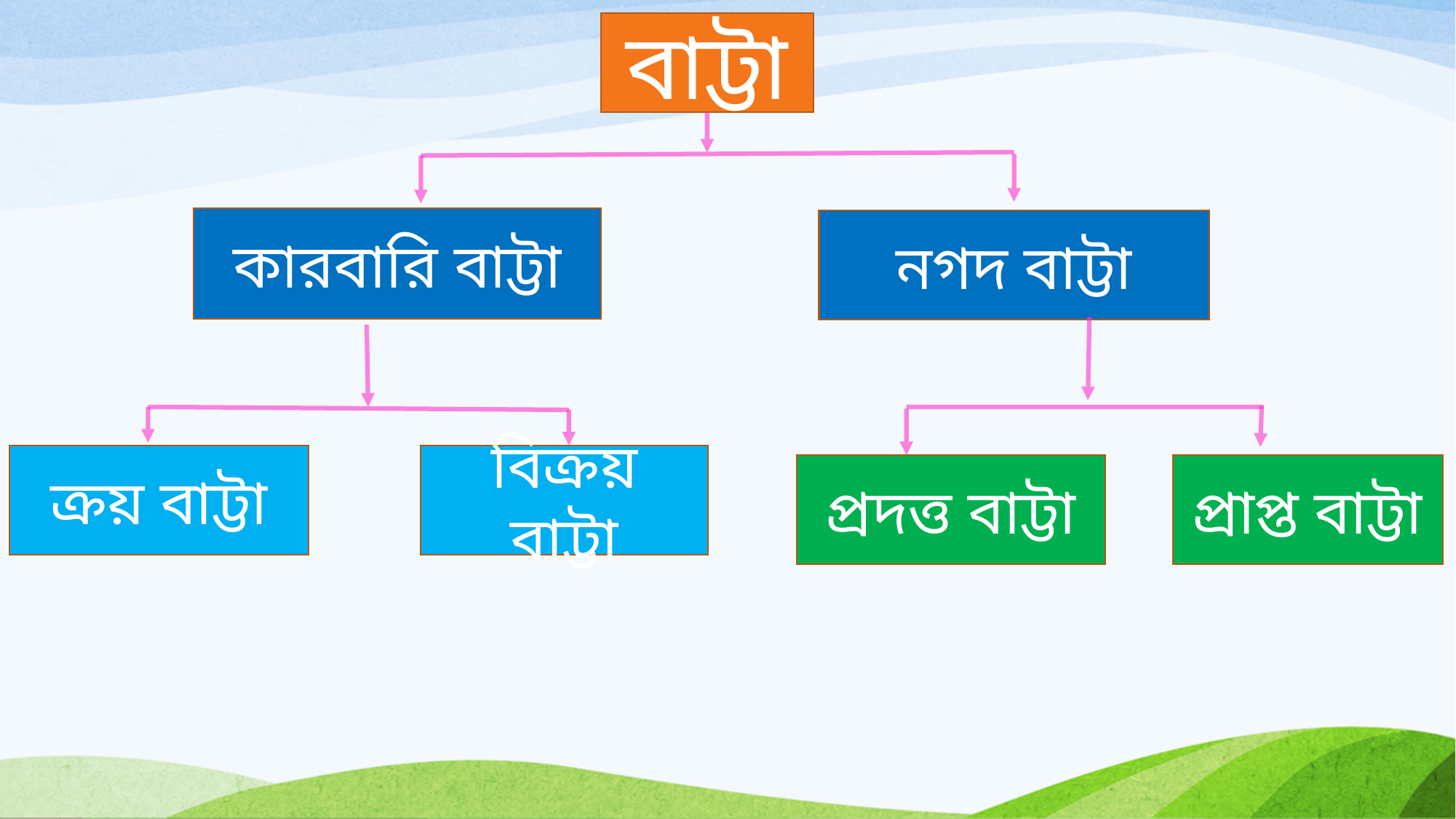

বাট্টা
কারবারি বাট্টা
নগদ বাট্টা
ক্রয় বাট্টা
বিক্রয় বাট্টা
প্রদত্ত বাট্টা
প্রাপ্ত বাট্টা